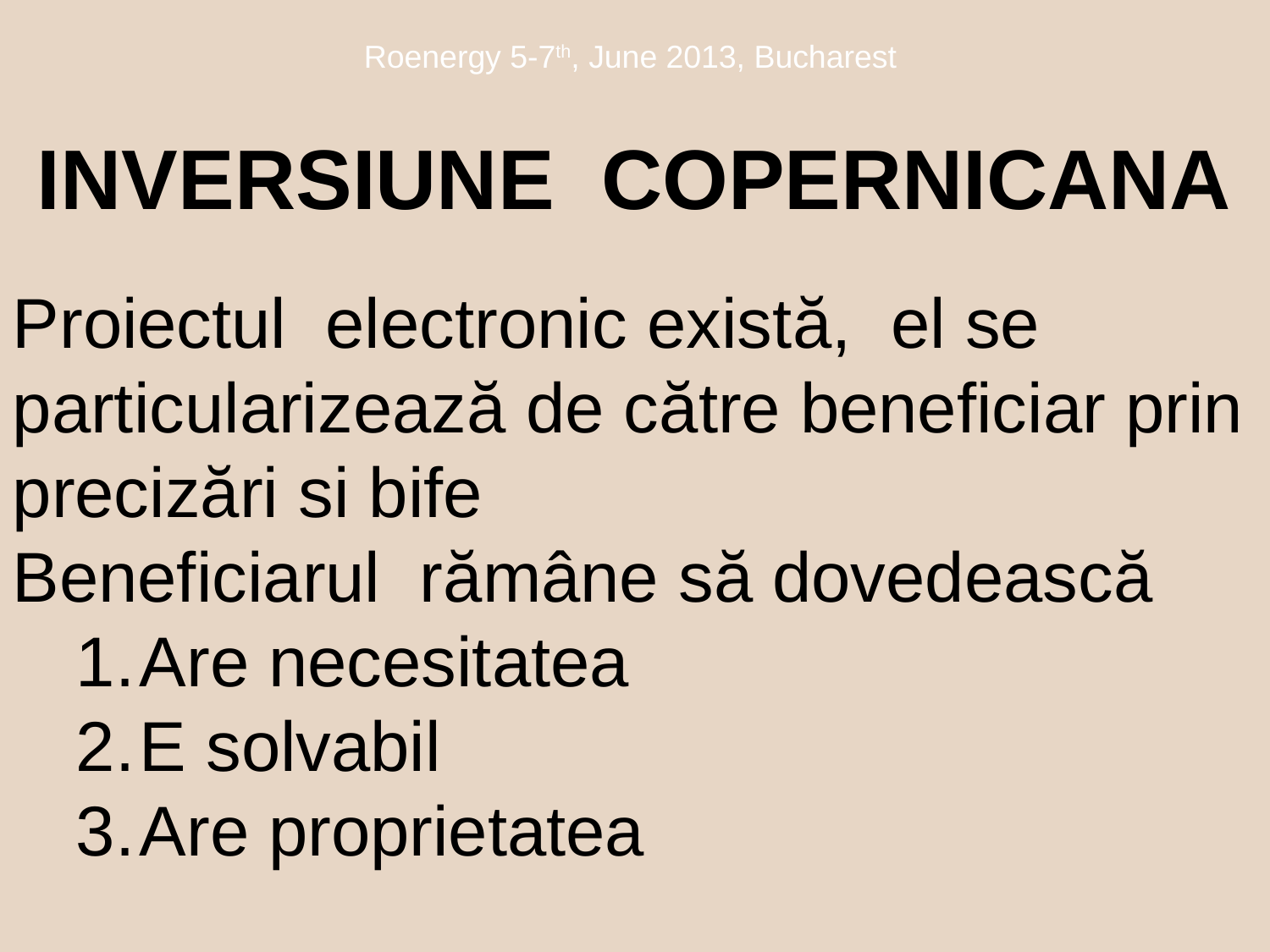

Roenergy 5-7th, June 2013, Bucharest
INVERSIUNE  COPERNICANA

Proiectul  electronic există,  el se particularizează de către beneficiar prin precizări si bife
Beneficiarul  rămâne să dovedească
Are necesitatea
E solvabil
Are proprietatea